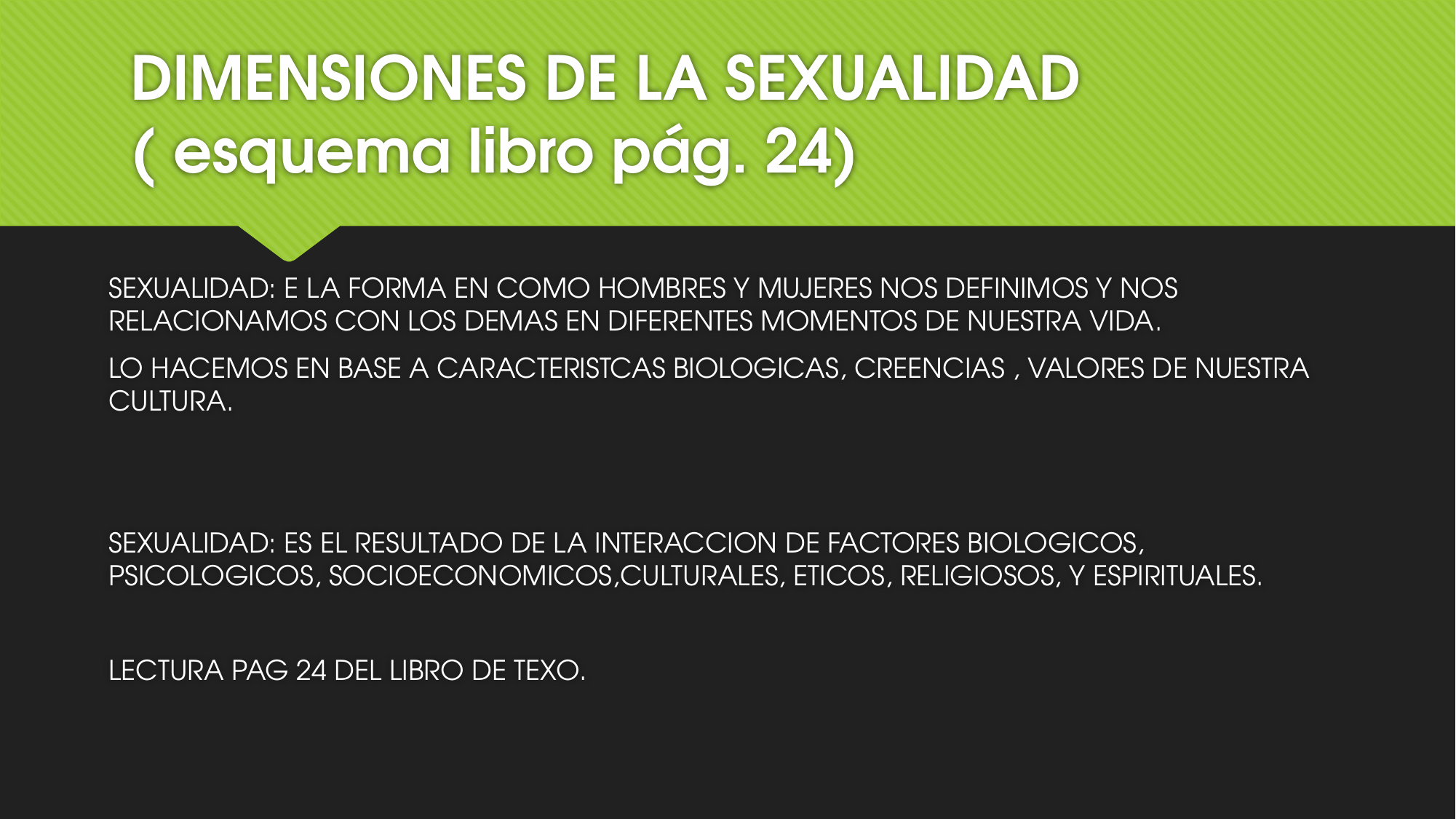

# DIMENSIONES DE LA SEXUALIDAD ( esquema libro pág. 24)
SEXUALIDAD: E LA FORMA EN COMO HOMBRES Y MUJERES NOS DEFINIMOS Y NOS RELACIONAMOS CON LOS DEMAS EN DIFERENTES MOMENTOS DE NUESTRA VIDA.
LO HACEMOS EN BASE A CARACTERISTCAS BIOLOGICAS, CREENCIAS , VALORES DE NUESTRA CULTURA.

SEXUALIDAD: ES EL RESULTADO DE LA INTERACCION DE FACTORES BIOLOGICOS, PSICOLOGICOS, SOCIOECONOMICOS,CULTURALES, ETICOS, RELIGIOSOS, Y ESPIRITUALES.

LECTURA PAG 24 DEL LIBRO DE TEXO.